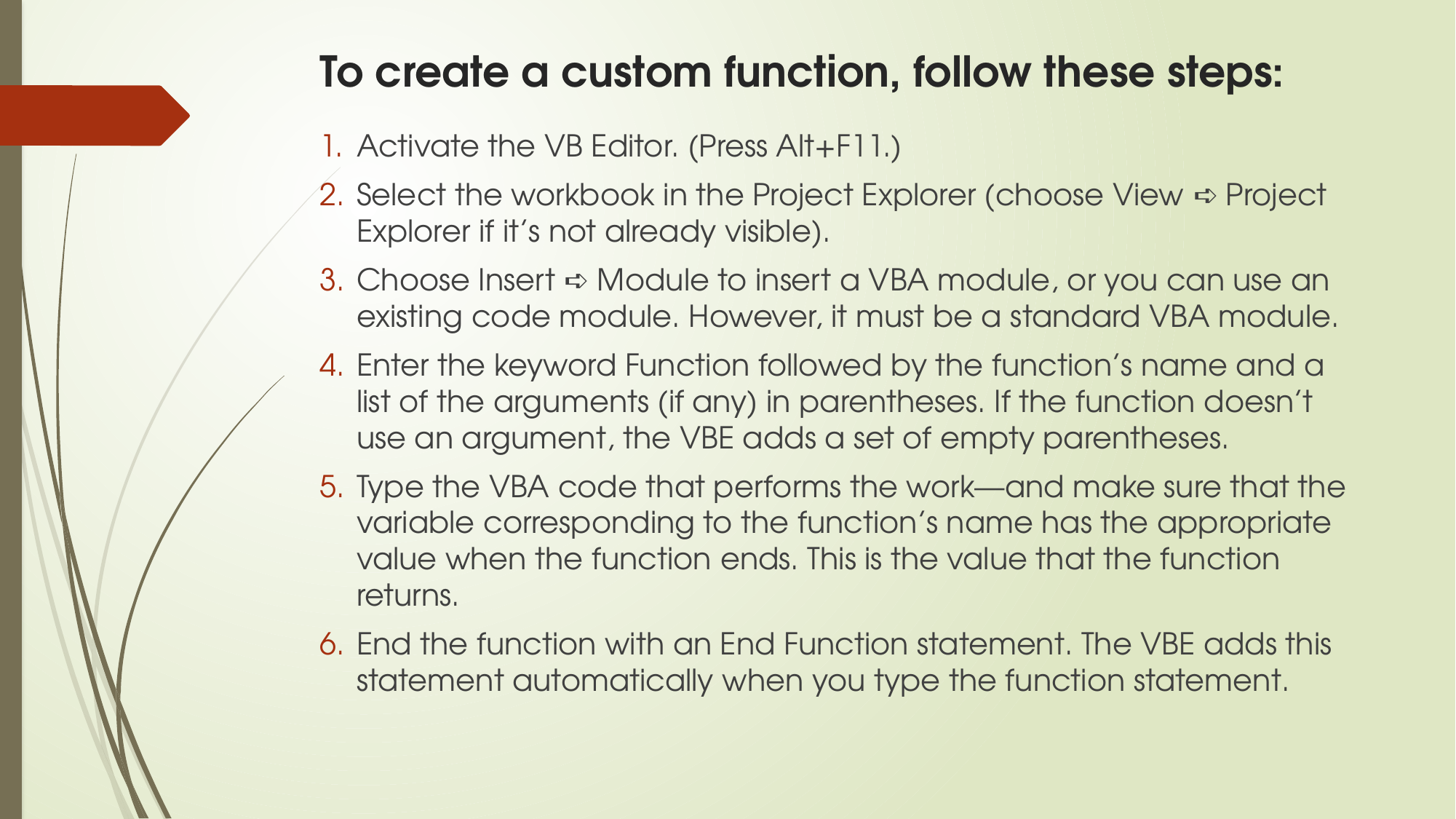

# To create a custom function, follow these steps:
Activate the VB Editor. (Press Alt+F11.)
Select the workbook in the Project Explorer (choose View ➪ Project Explorer if it’s not already visible).
Choose Insert ➪ Module to insert a VBA module, or you can use an existing code module. However, it must be a standard VBA module.
Enter the keyword Function followed by the function’s name and a list of the arguments (if any) in parentheses. If the function doesn’t use an argument, the VBE adds a set of empty parentheses.
Type the VBA code that performs the work—and make sure that the variable corresponding to the function’s name has the appropriate value when the function ends. This is the value that the function returns.
End the function with an End Function statement. The VBE adds this statement automatically when you type the function statement.